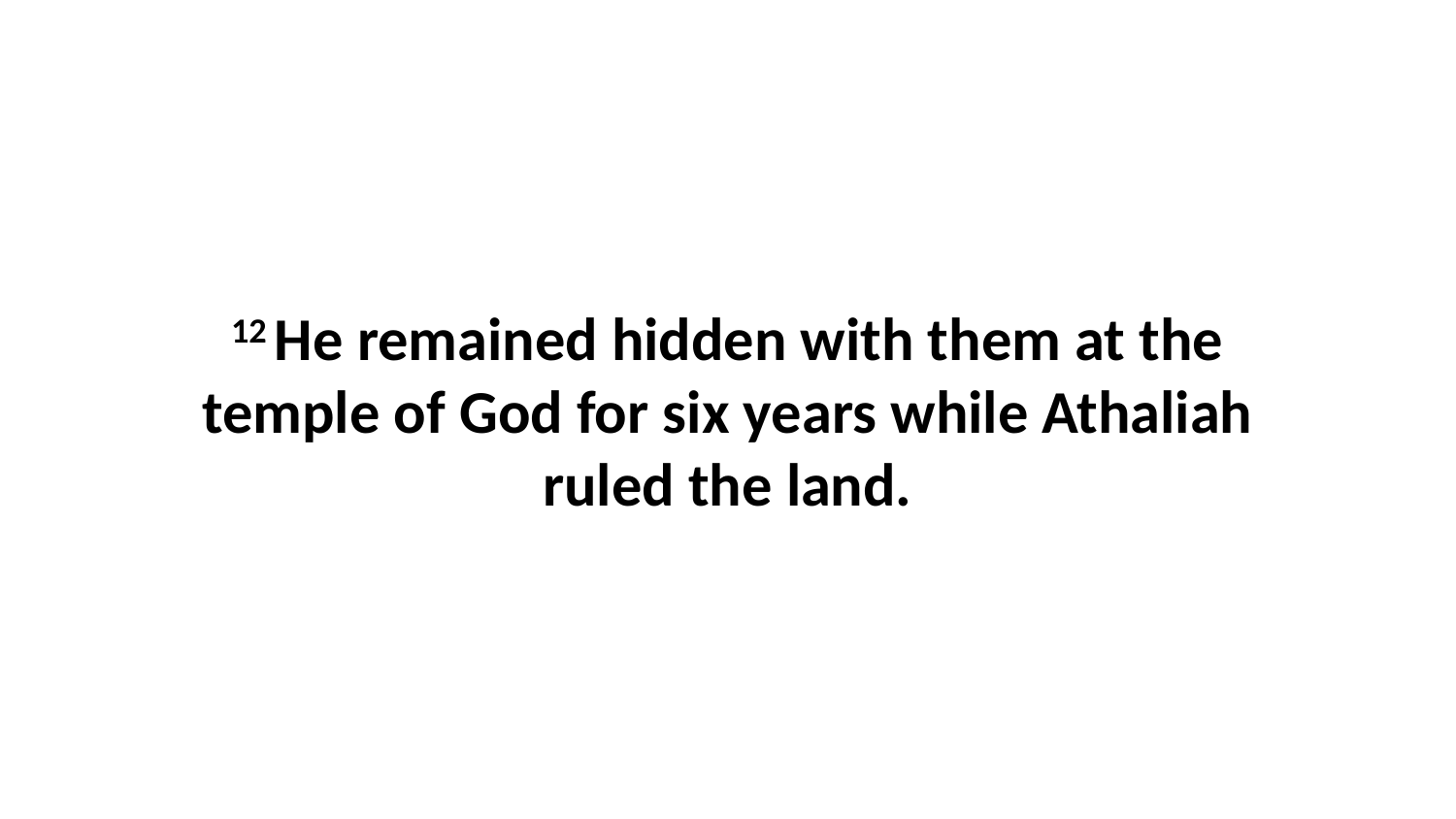

12 He remained hidden with them at the temple of God for six years while Athaliah ruled the land.